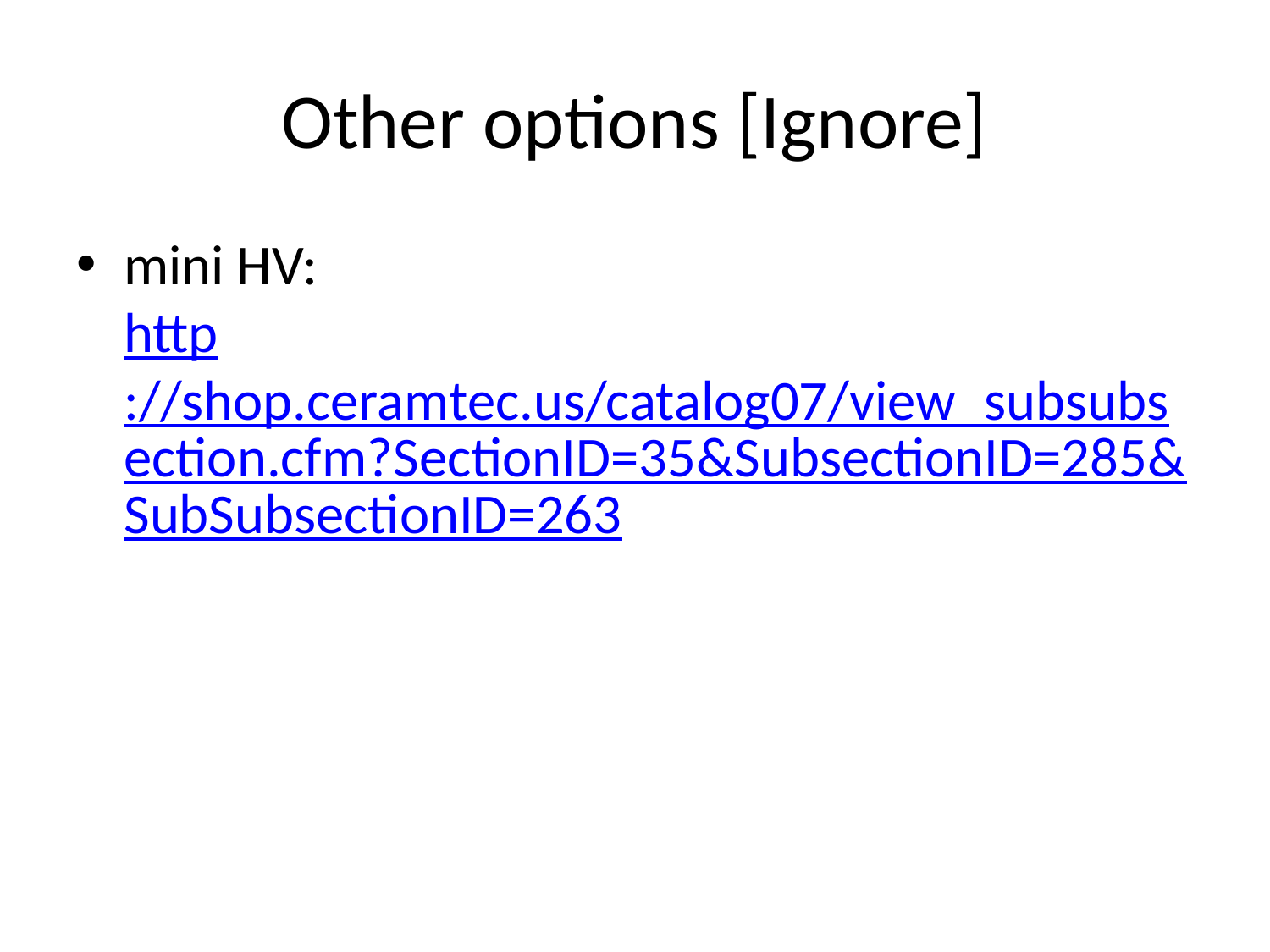

# Other options [Ignore]
mini HV:
http://shop.ceramtec.us/catalog07/view_subsubsection.cfm?SectionID=35&SubsectionID=285&SubSubsectionID=263